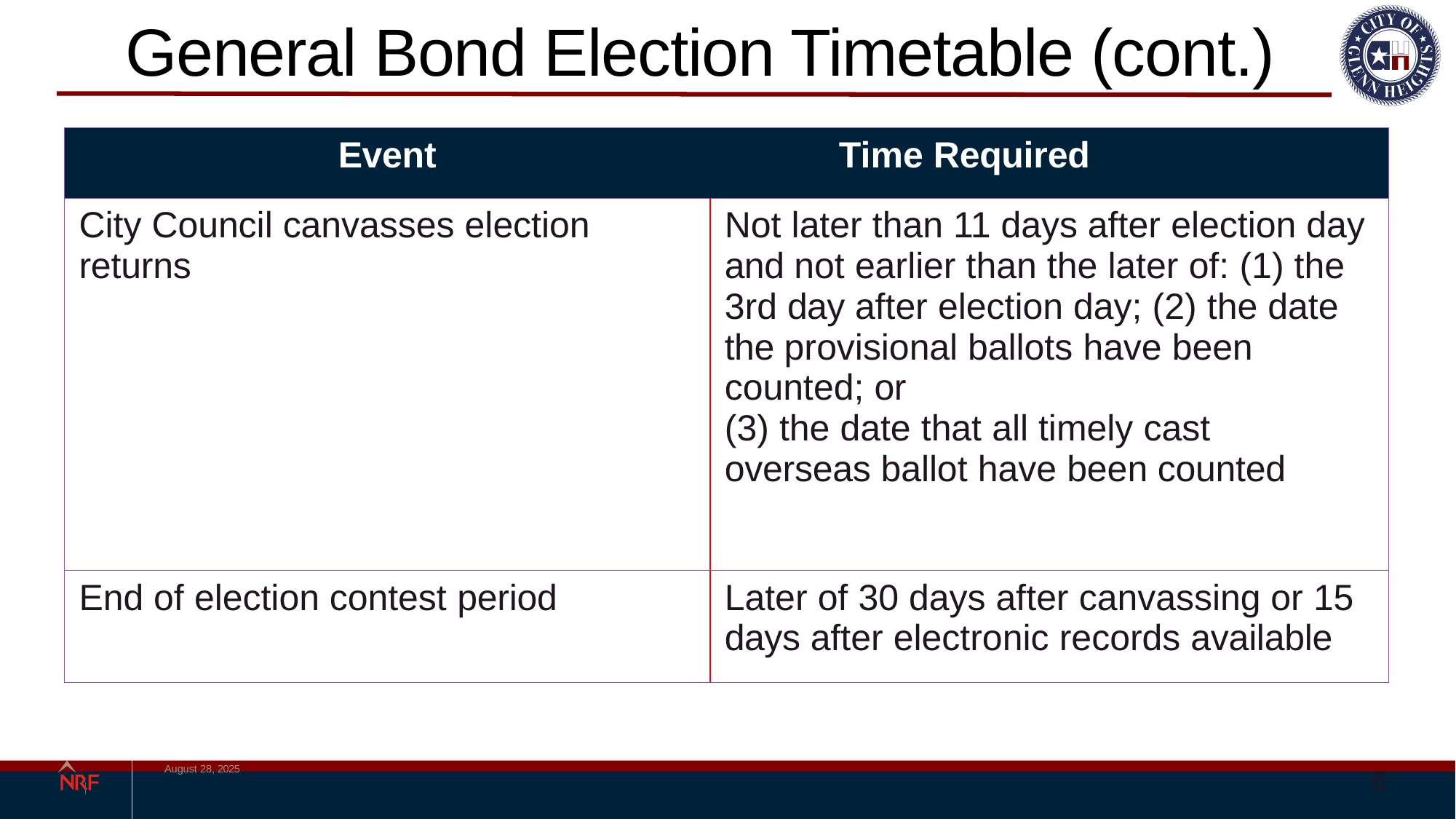

# General Bond Election Timetable (cont.)
| Event | Time Required |
| --- | --- |
| City Council canvasses election returns | Not later than 11 days after election day and not earlier than the later of: (1) the 3rd day after election day; (2) the date the provisional ballots have been counted; or (3) the date that all timely cast overseas ballot have been counted |
| End of election contest period | Later of 30 days after canvassing or 15 days after electronic records available |

August 28, 2025
6